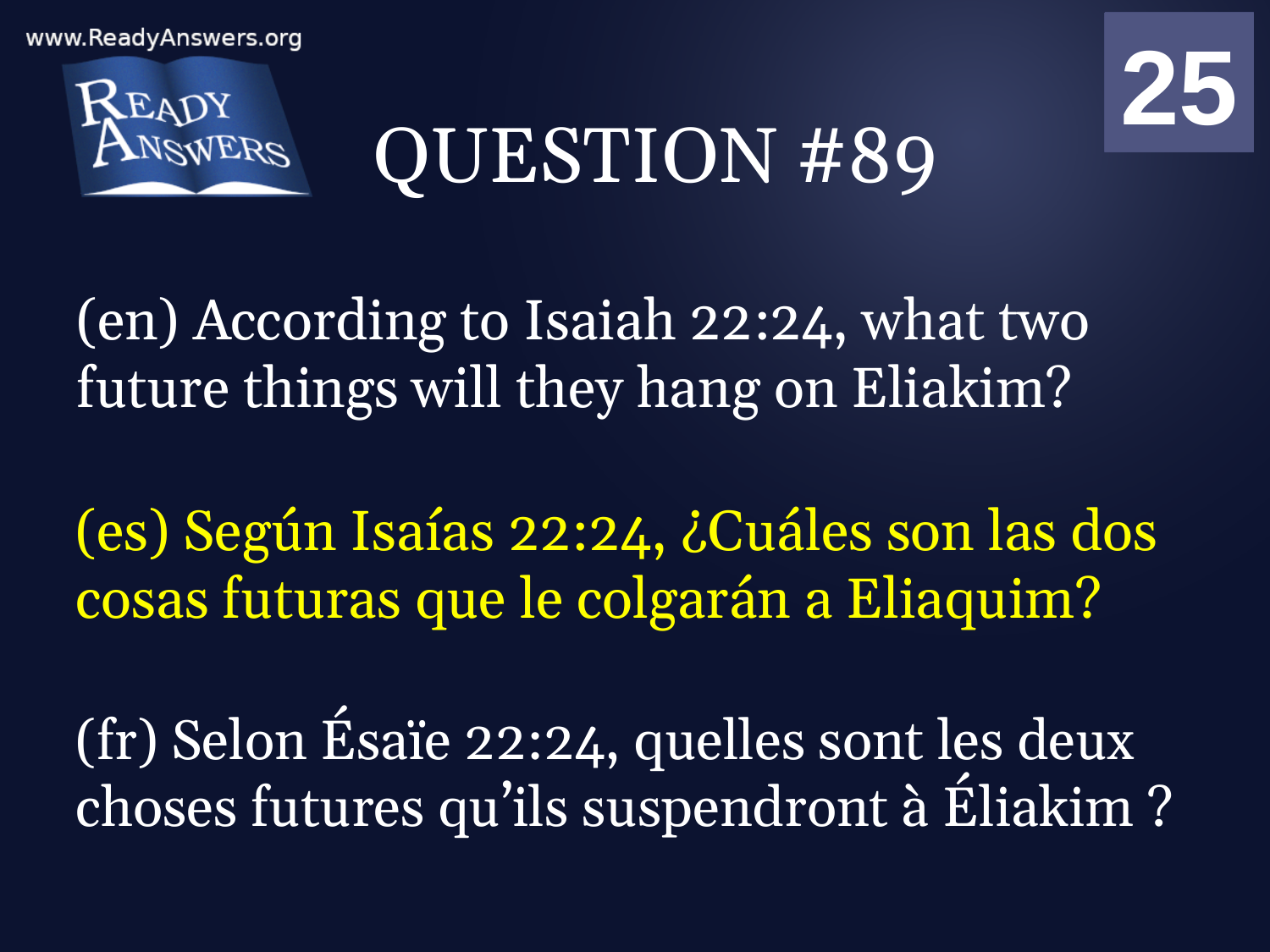

01
02
03
04
05
06
07
08
09
10
11
12
13
14
15
16
17
18
19
20
21
22
23
24
25
00
# QUESTION #89
(en) According to Isaiah 22:24, what two future things will they hang on Eliakim?
(es) Según Isaías 22:24, ¿Cuáles son las dos cosas futuras que le colgarán a Eliaquim?
(fr) Selon Ésaïe 22:24, quelles sont les deux choses futures qu’ils suspendront à Éliakim ?